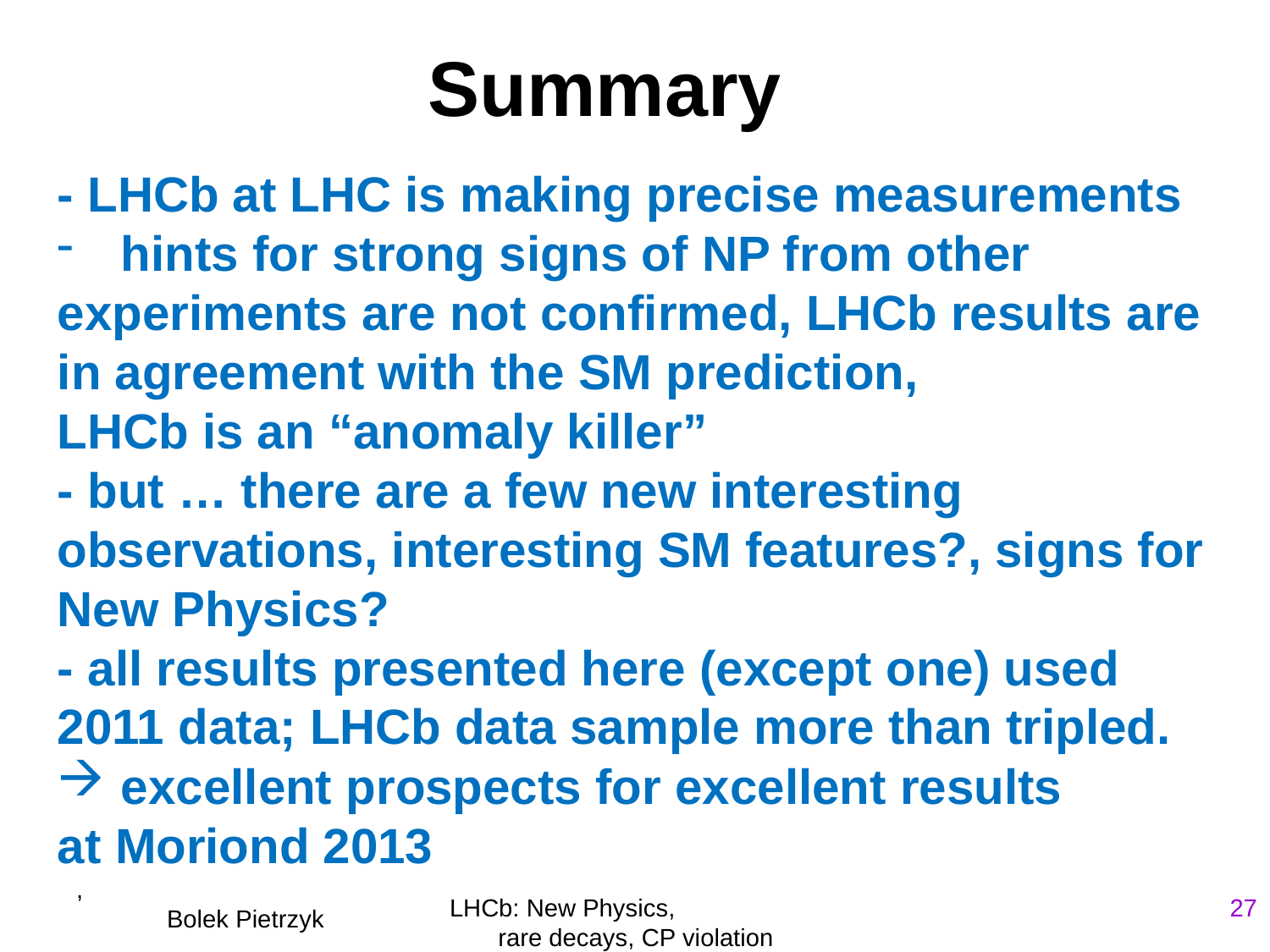

# Summary
- LHCb at LHC is making precise measurements
hints for strong signs of NP from other
experiments are not confirmed, LHCb results are in agreement with the SM prediction,
LHCb is an “anomaly killer”
- but … there are a few new interesting observations, interesting SM features?, signs for New Physics?
- all results presented here (except one) used 2011 data; LHCb data sample more than tripled.
excellent prospects for excellent results
at Moriond 2013

,                                                   Bolek Pietrzyk
LHCb: New Physics,                       rare decays, CP violation
27